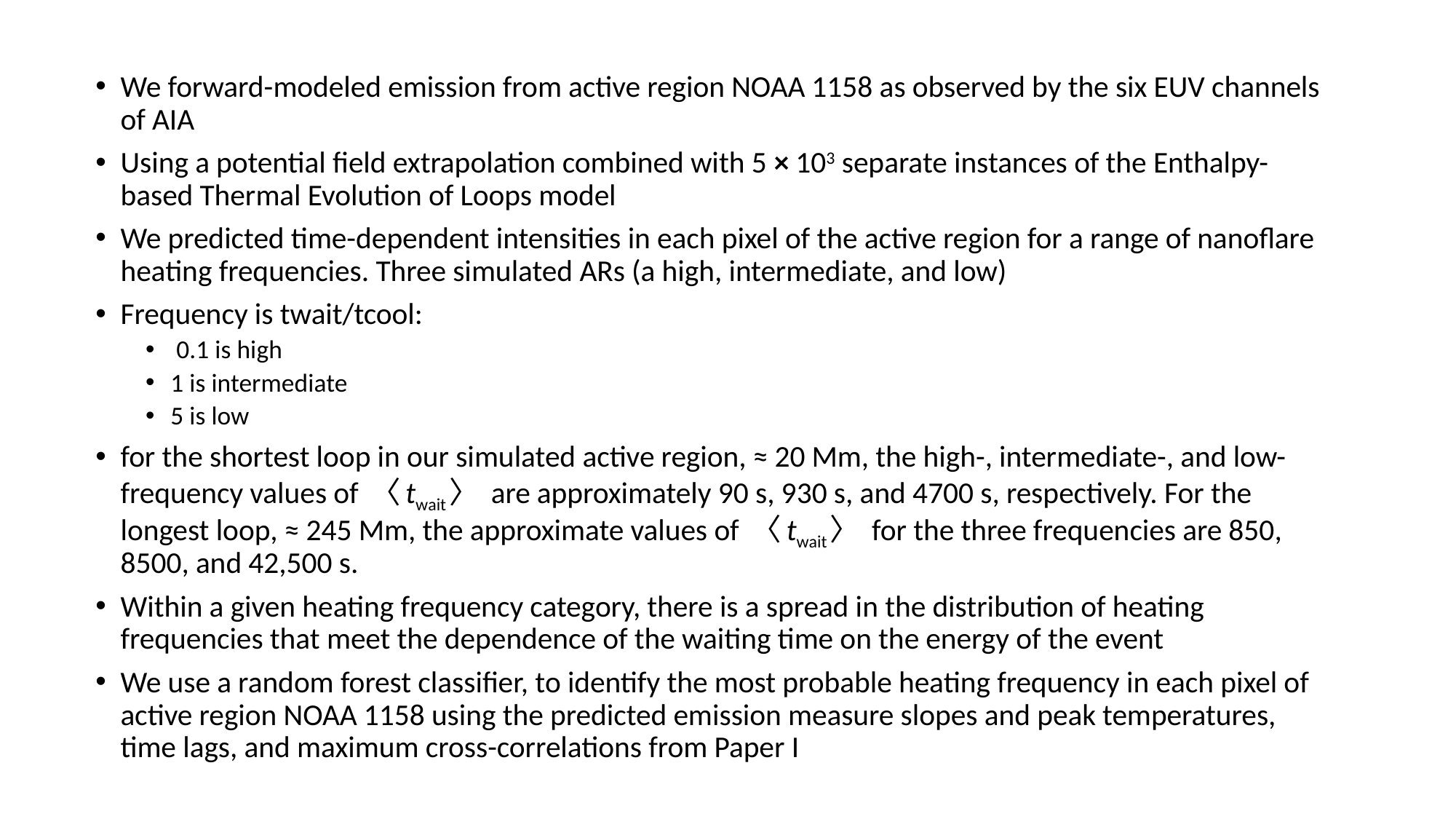

We forward-modeled emission from active region NOAA 1158 as observed by the six EUV channels of AIA
Using a potential field extrapolation combined with 5 × 103 separate instances of the Enthalpy-based Thermal Evolution of Loops model
We predicted time-dependent intensities in each pixel of the active region for a range of nanoflare heating frequencies. Three simulated ARs (a high, intermediate, and low)
Frequency is twait/tcool:
 0.1 is high
1 is intermediate
5 is low
for the shortest loop in our simulated active region, ≈ 20 Mm, the high-, intermediate-, and low-frequency values of 〈twait〉 are approximately 90 s, 930 s, and 4700 s, respectively. For the longest loop, ≈ 245 Mm, the approximate values of 〈twait〉 for the three frequencies are 850, 8500, and 42,500 s.
Within a given heating frequency category, there is a spread in the distribution of heating frequencies that meet the dependence of the waiting time on the energy of the event
We use a random forest classifier, to identify the most probable heating frequency in each pixel of active region NOAA 1158 using the predicted emission measure slopes and peak temperatures, time lags, and maximum cross-correlations from Paper I